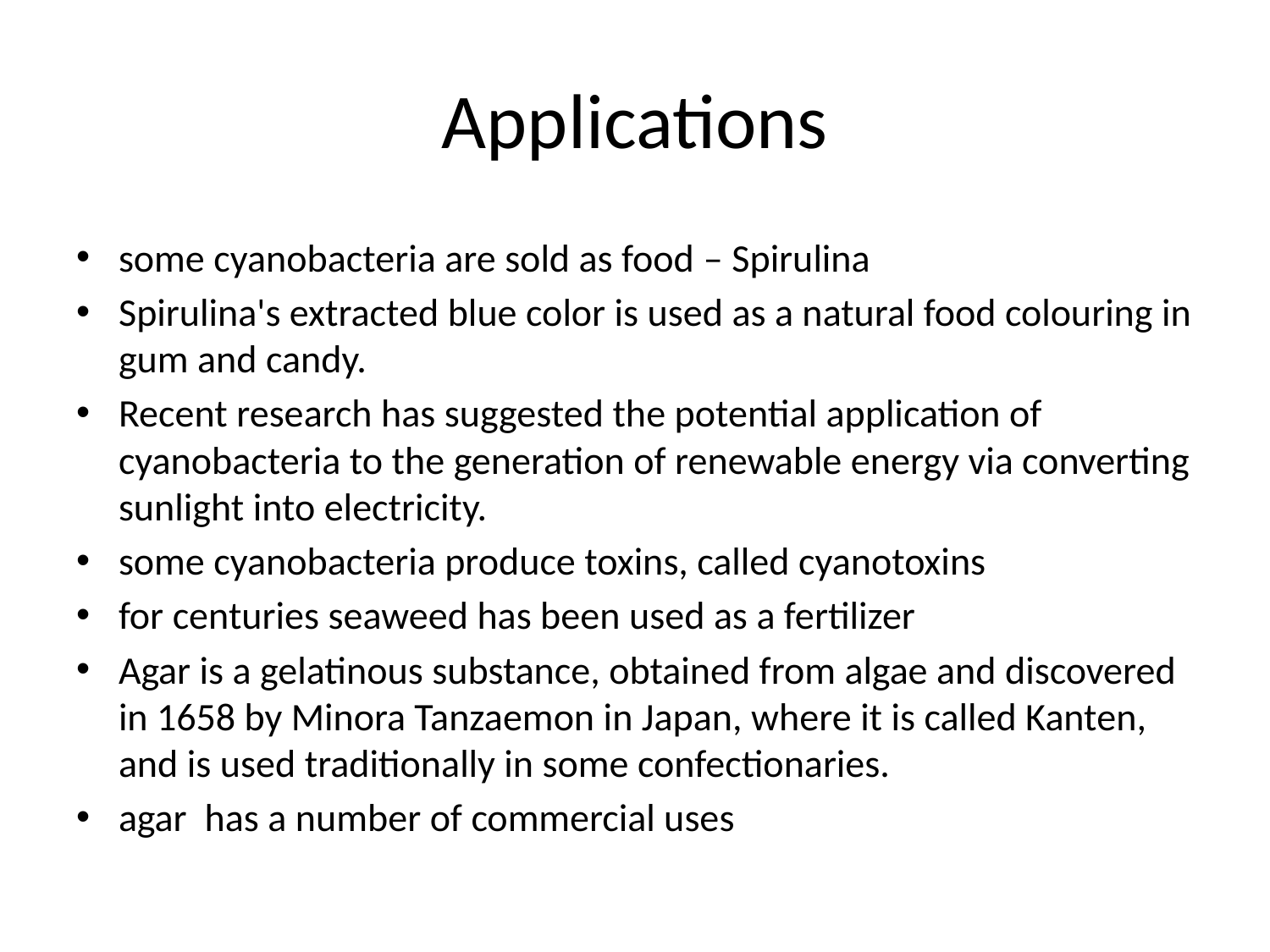

# Applications
some cyanobacteria are sold as food – Spirulina
Spirulina's extracted blue color is used as a natural food colouring in gum and candy.
Recent research has suggested the potential application of cyanobacteria to the generation of renewable energy via converting sunlight into electricity.
some cyanobacteria produce toxins, called cyanotoxins
for centuries seaweed has been used as a fertilizer
Agar is a gelatinous substance, obtained from algae and discovered in 1658 by Minora Tanzaemon in Japan, where it is called Kanten, and is used traditionally in some confectionaries.
agar  has a number of commercial uses